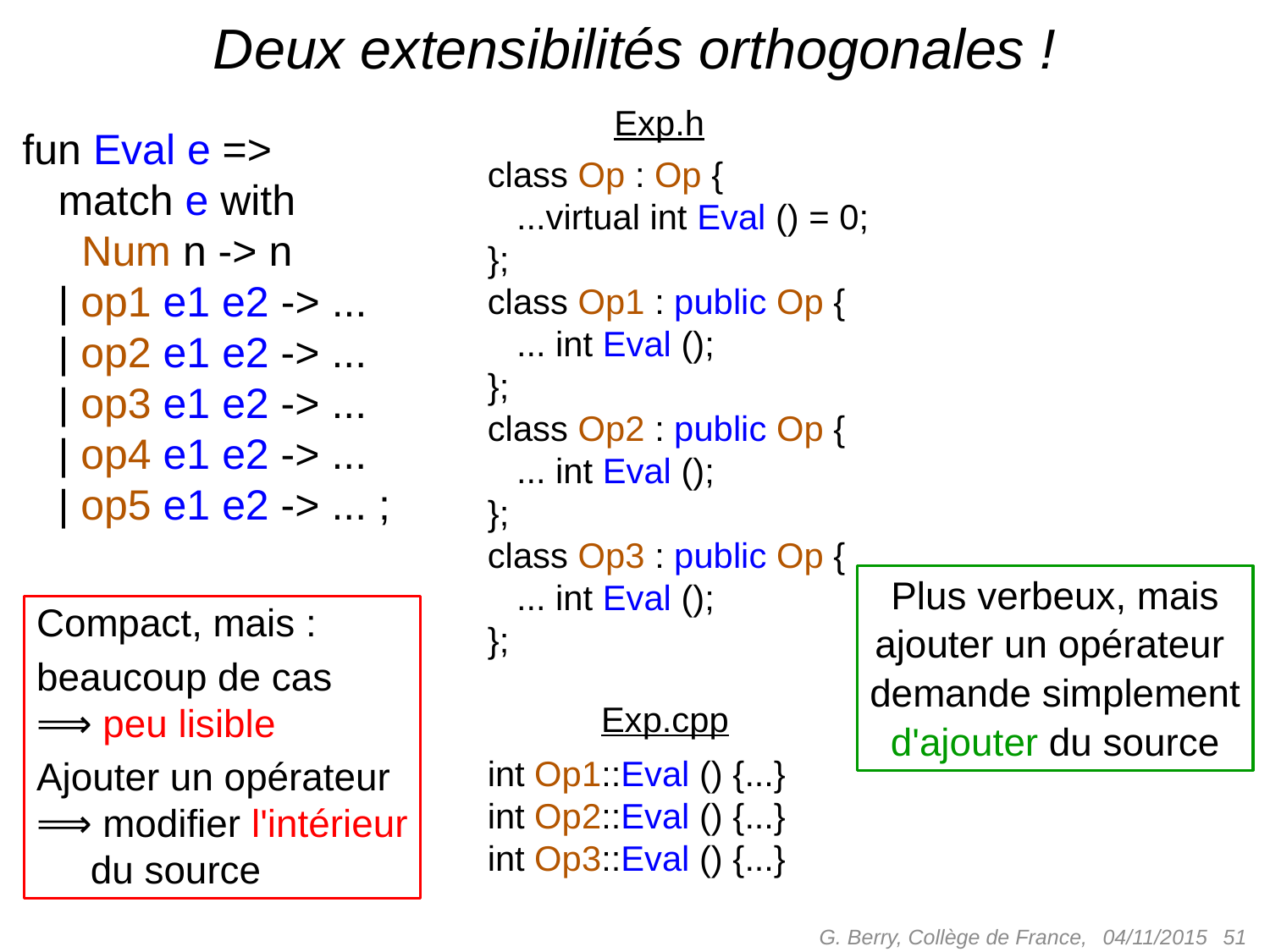

# Deux extensibilités orthogonales !
Exp.h
fun Eval e =>
   match e with
     Num n -> n
   | op1 e1 e2 -> ...
   | op2 e1 e2 -> ...
   | op3 e1 e2 -> ...
   | op4 e1 e2 -> ...
   | op5 e1 e2 -> ... ;
class Op : Op {
   ...virtual int Eval () = 0;
};
class Op1 : public Op {
   ... int Eval ();
};
class Op2 : public Op {
   ... int Eval ();
};
class Op3 : public Op {
   ... int Eval ();
};
Plus verbeux, mais
ajouter un opérateur
demande simplement
d'ajouter du source
Compact, mais :
beaucoup de cas
⟹ peu lisible
Ajouter un opérateur
⟹ modifier l'intérieur
     du source
Exp.cpp
int Op1::Eval () {...}
int Op2::Eval () {...}
int Op3::Eval () {...}
G. Berry, Collège de France,
 51
04/11/2015